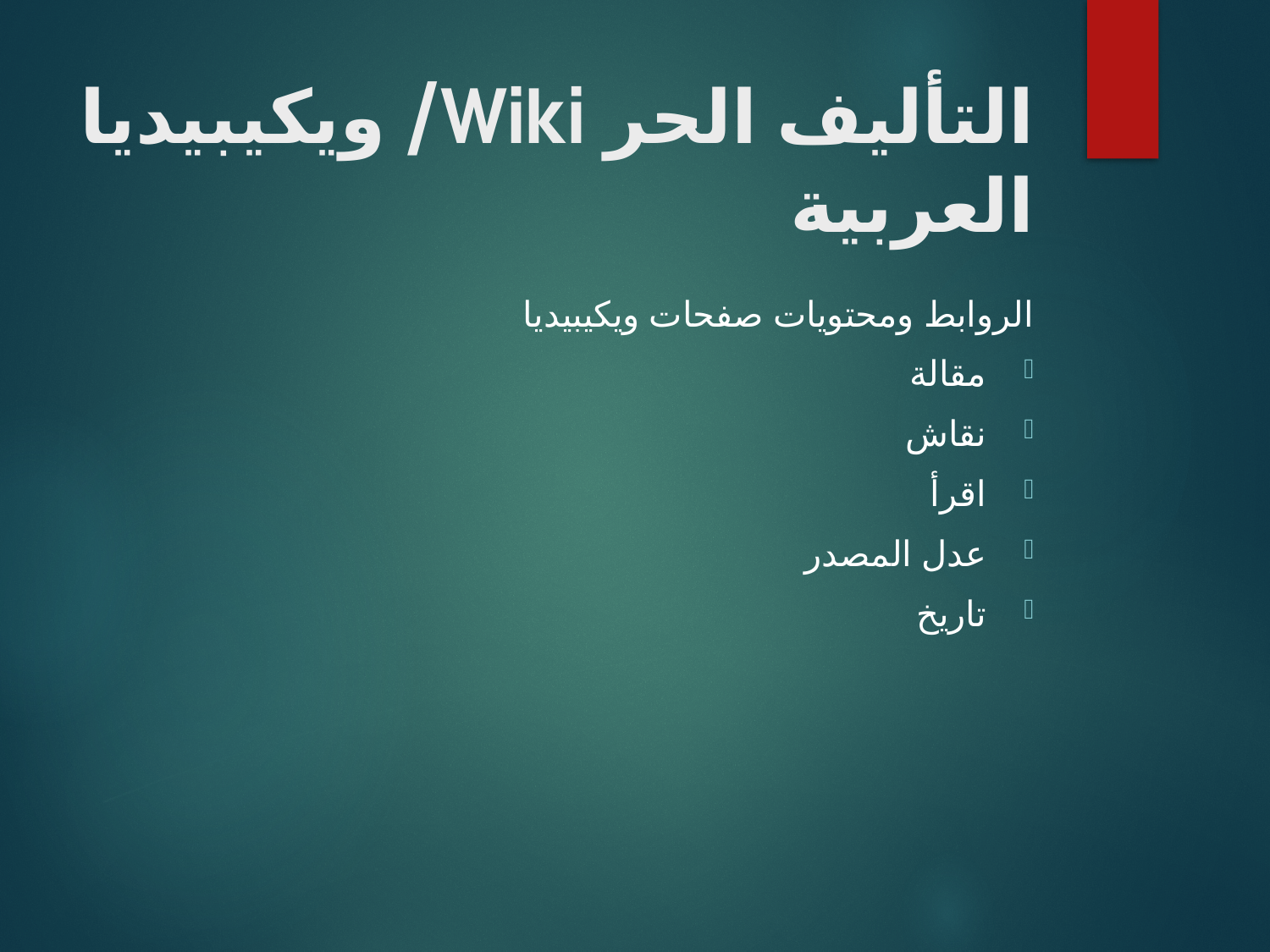

# التأليف الحر Wiki/ ويكيبيديا العربية
الروابط ومحتويات صفحات ويكيبيديا
مقالة
نقاش
اقرأ
عدل المصدر
تاريخ